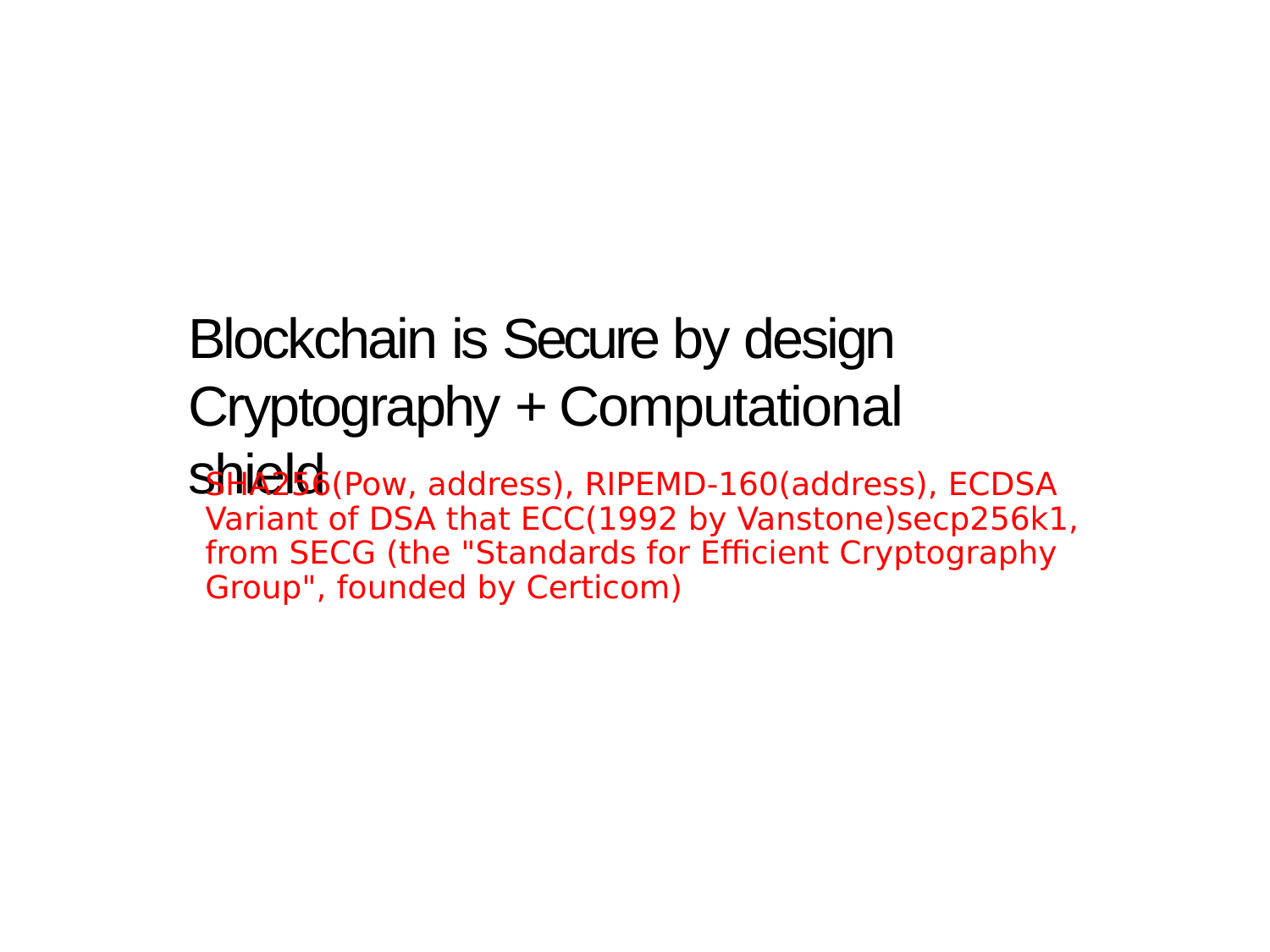

# Blockchain is Secure by design  Cryptography + Computational shield
SHA256(Pow, address), RIPEMD-160(address), ECDSA Variant of DSA that ECC(1992 by Vanstone)secp256k1, from SECG (the "Standards for Efficient Cryptography Group", founded by Certicom)